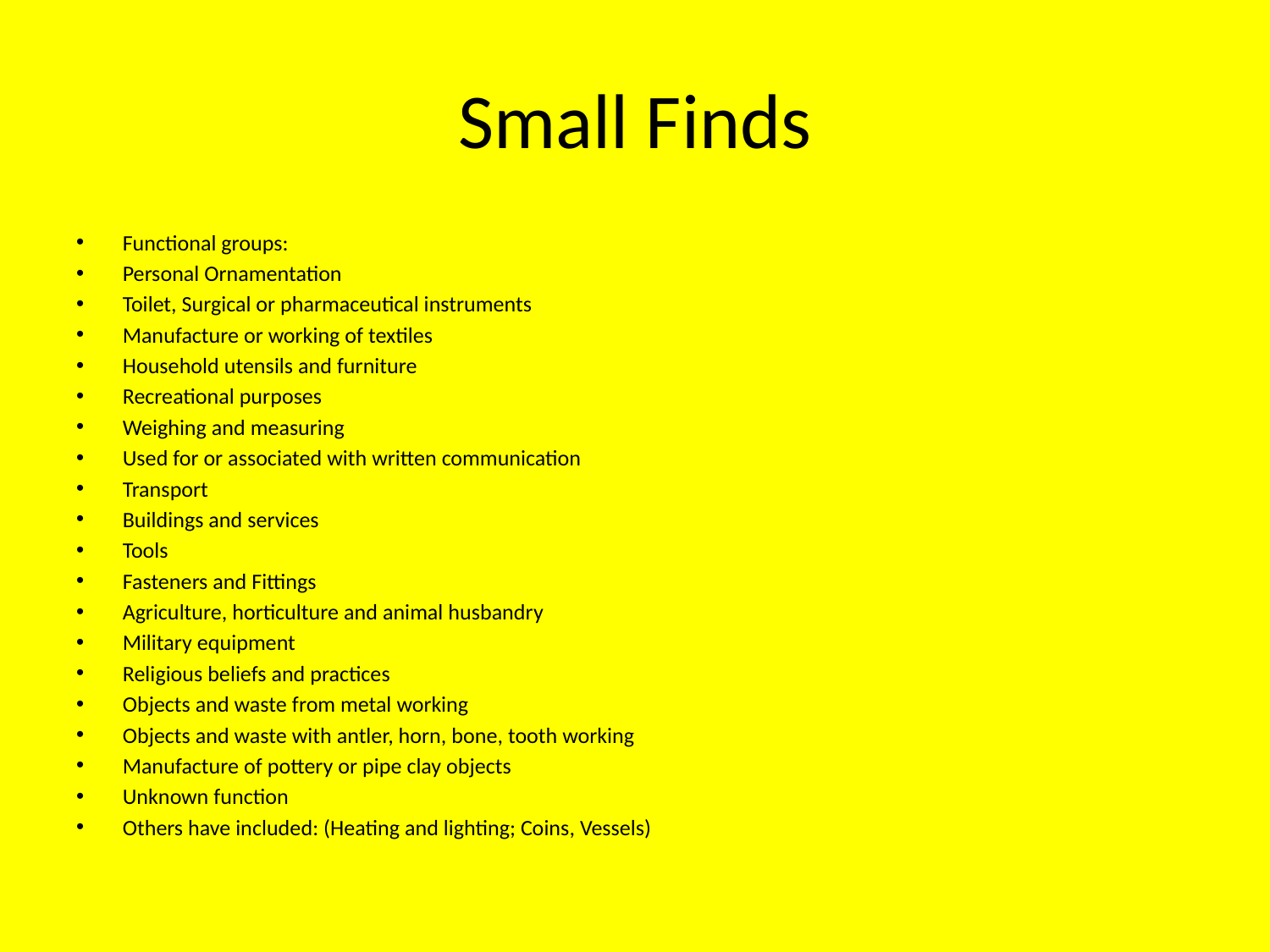

# Small Finds
Functional groups:
Personal Ornamentation
Toilet, Surgical or pharmaceutical instruments
Manufacture or working of textiles
Household utensils and furniture
Recreational purposes
Weighing and measuring
Used for or associated with written communication
Transport
Buildings and services
Tools
Fasteners and Fittings
Agriculture, horticulture and animal husbandry
Military equipment
Religious beliefs and practices
Objects and waste from metal working
Objects and waste with antler, horn, bone, tooth working
Manufacture of pottery or pipe clay objects
Unknown function
Others have included: (Heating and lighting; Coins, Vessels)